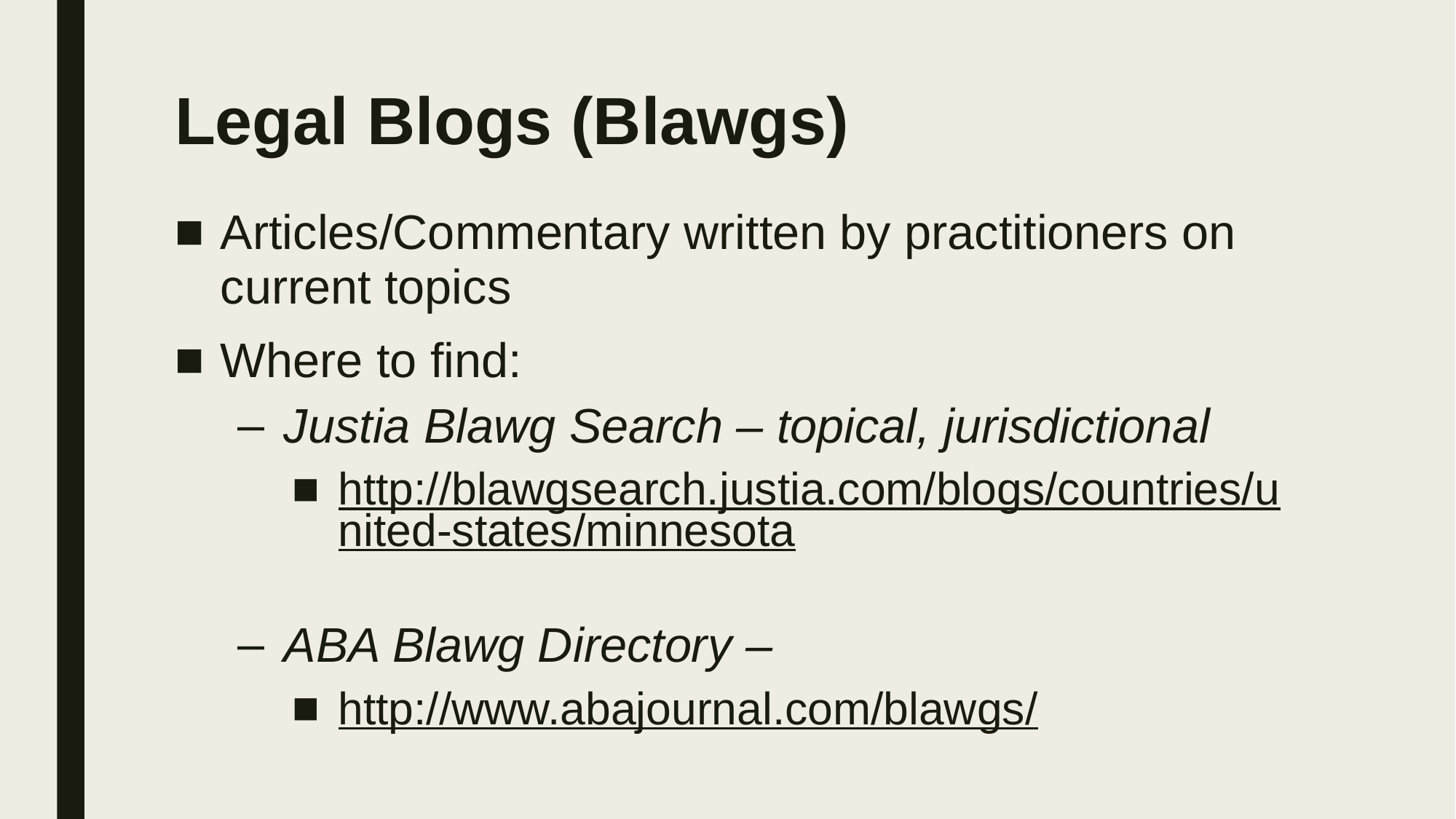

# Legal Blogs (Blawgs)
Articles/Commentary written by practitioners on current topics
Where to find:
Justia Blawg Search – topical, jurisdictional
http://blawgsearch.justia.com/blogs/countries/united-states/minnesota
ABA Blawg Directory –
http://www.abajournal.com/blawgs/